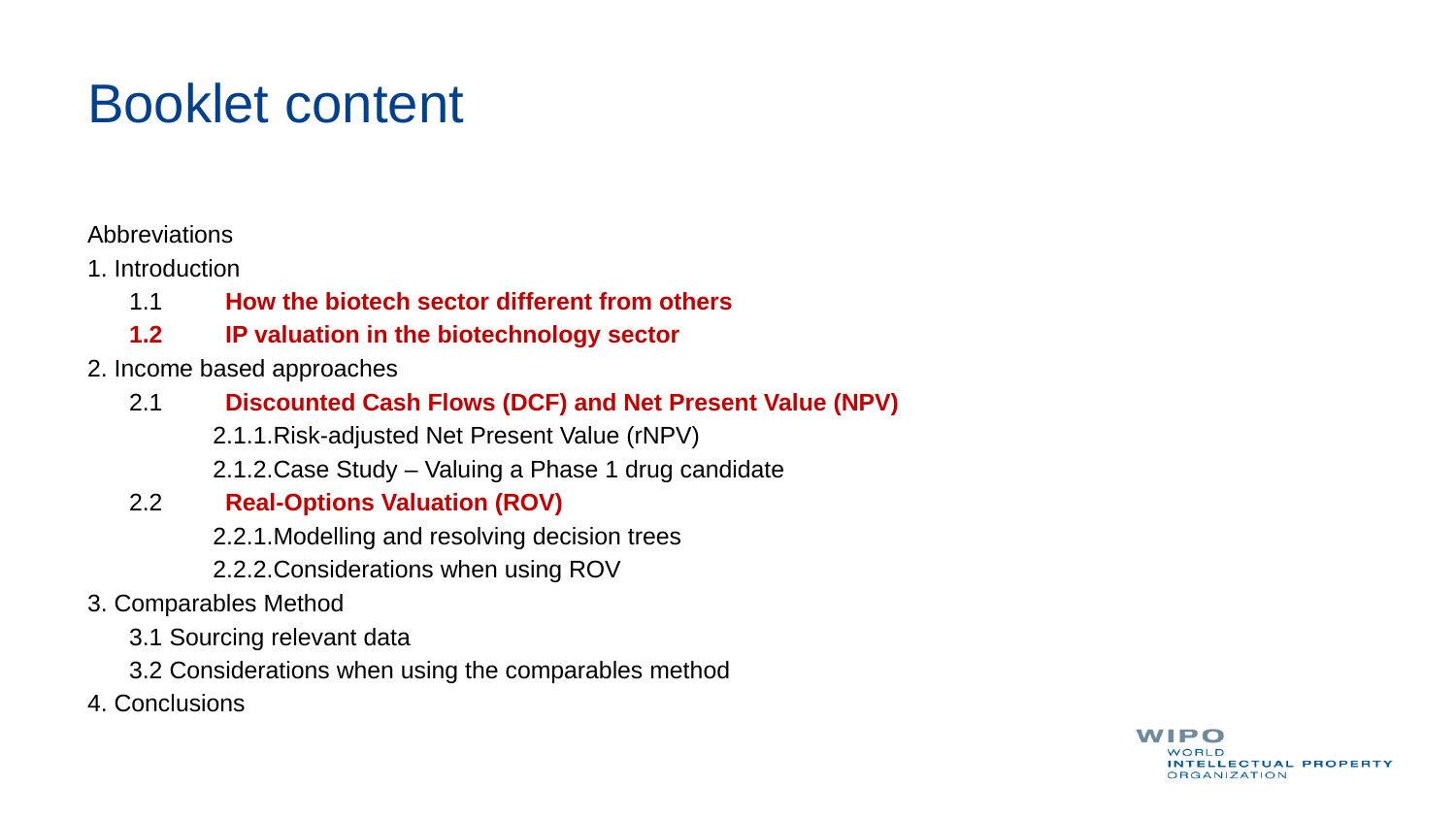

# Booklet content

Abbreviations
1. Introduction
1.1	How the biotech sector different from others
1.2	IP valuation in the biotechnology sector
2. Income based approaches
2.1	Discounted Cash Flows (DCF) and Net Present Value (NPV)
2.1.1.Risk-adjusted Net Present Value (rNPV)
2.1.2.Case Study – Valuing a Phase 1 drug candidate
2.2	Real-Options Valuation (ROV)
2.2.1.Modelling and resolving decision trees
2.2.2.Considerations when using ROV
3. Comparables Method
3.1 Sourcing relevant data
3.2 Considerations when using the comparables method
4. Conclusions